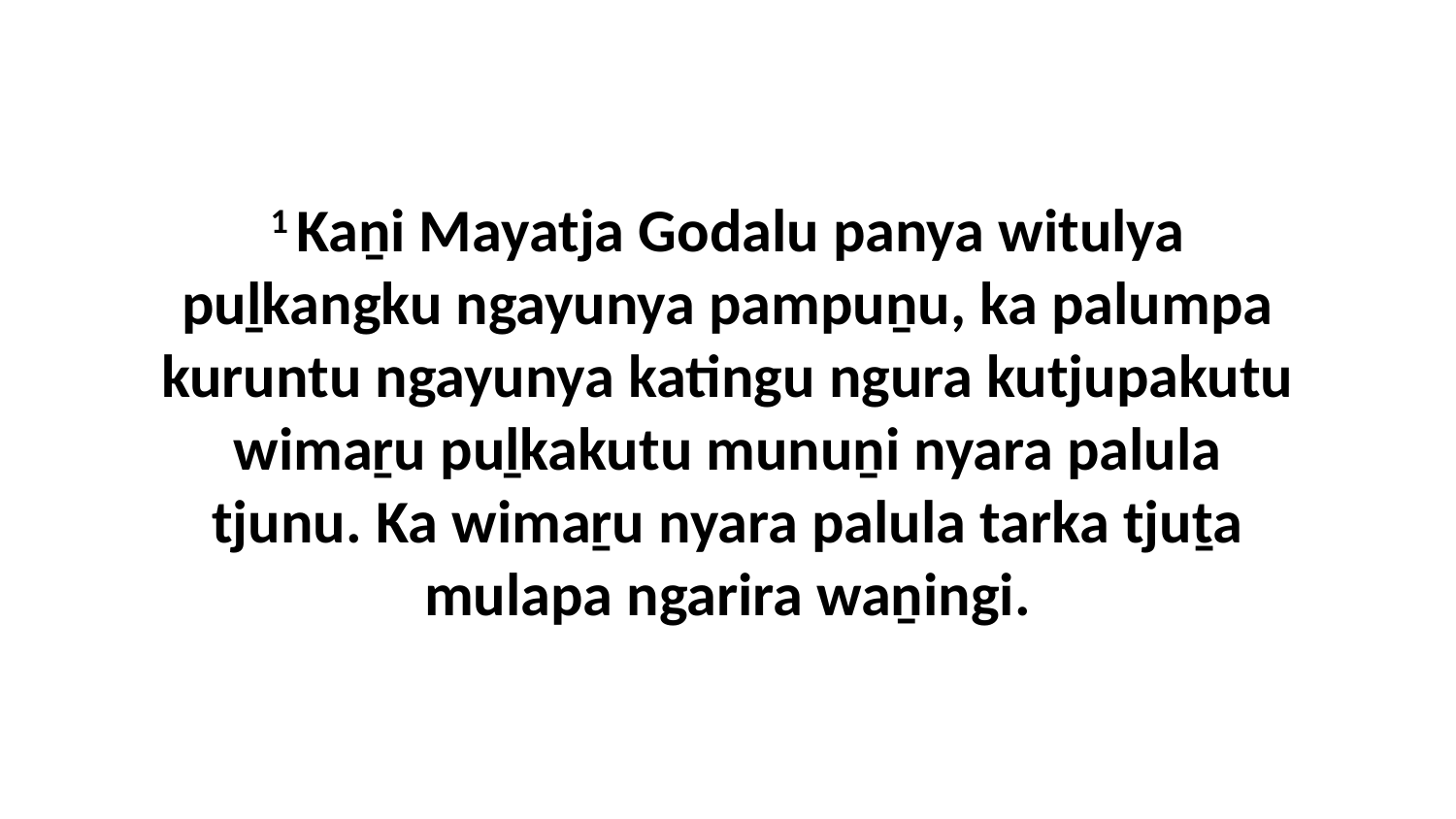

1 Kaṉi Mayatja Godalu panya witulya puḻkangku ngayunya pampuṉu, ka palumpa kuruntu ngayunya katingu ngura kutjupakutu wimaṟu puḻkakutu munuṉi nyara palula tjunu. Ka wimaṟu nyara palula tarka tjuṯa mulapa ngarira waṉingi.